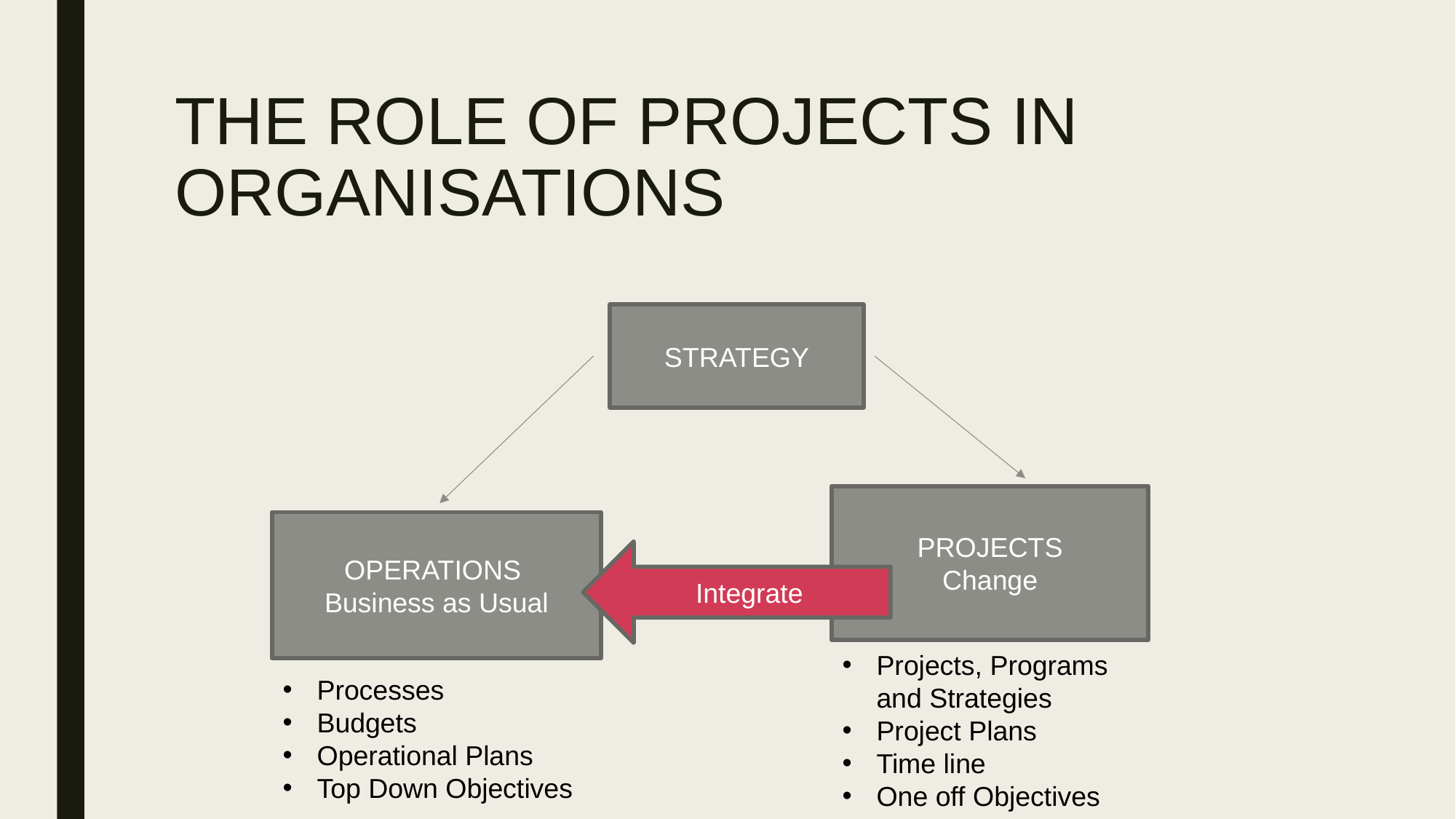

# THE ROLE OF PROJECTS IN ORGANISATIONS

STRATEGY
PROJECTS
Change
OPERATIONS
Business as Usual
Integrate
Projects, Programs and Strategies
Project Plans
Time line
One off Objectives
Processes
Budgets
Operational Plans
Top Down Objectives